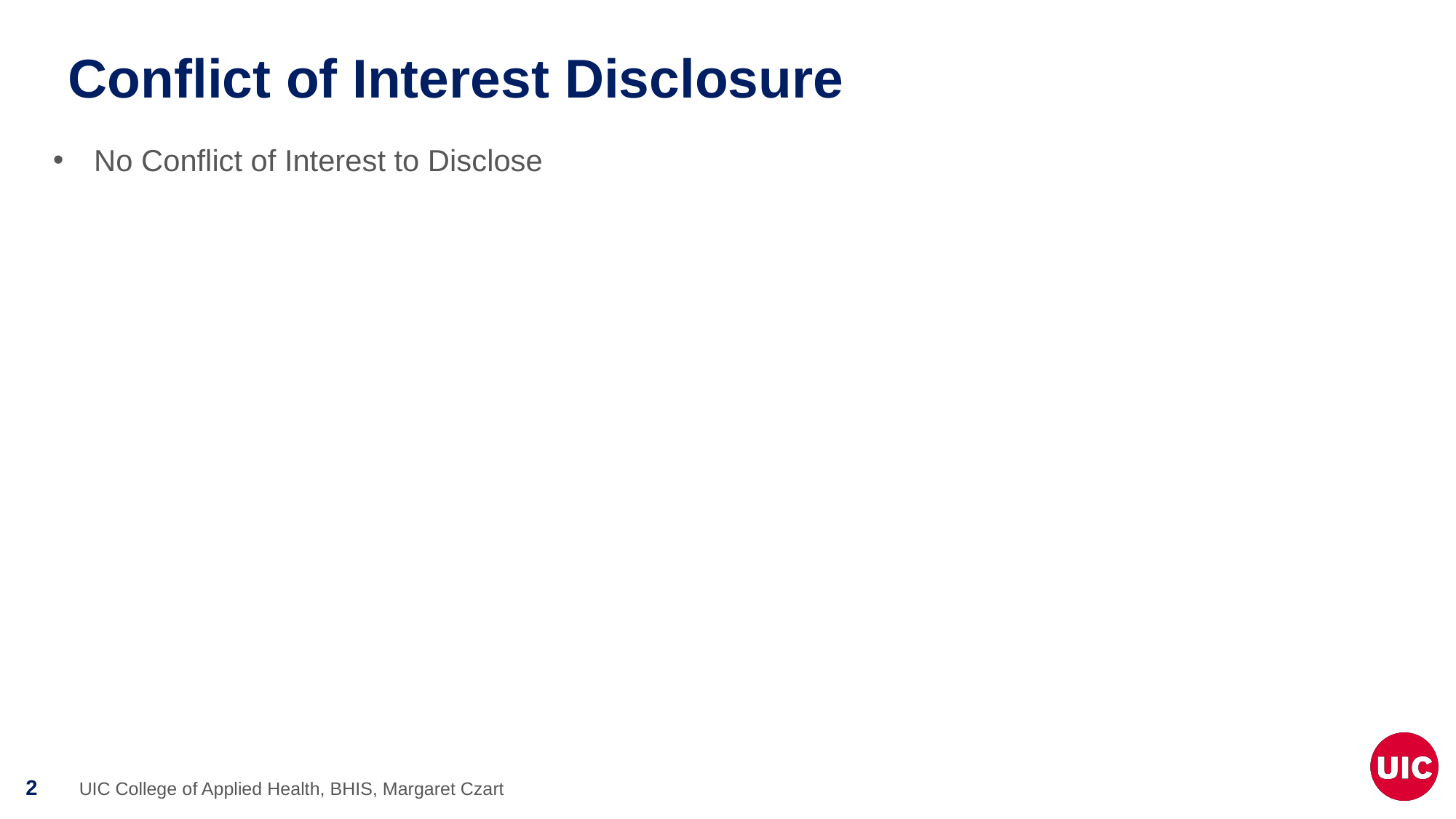

# Conflict of Interest Disclosure
No Conflict of Interest to Disclose
UIC College of Applied Health, BHIS, Margaret Czart